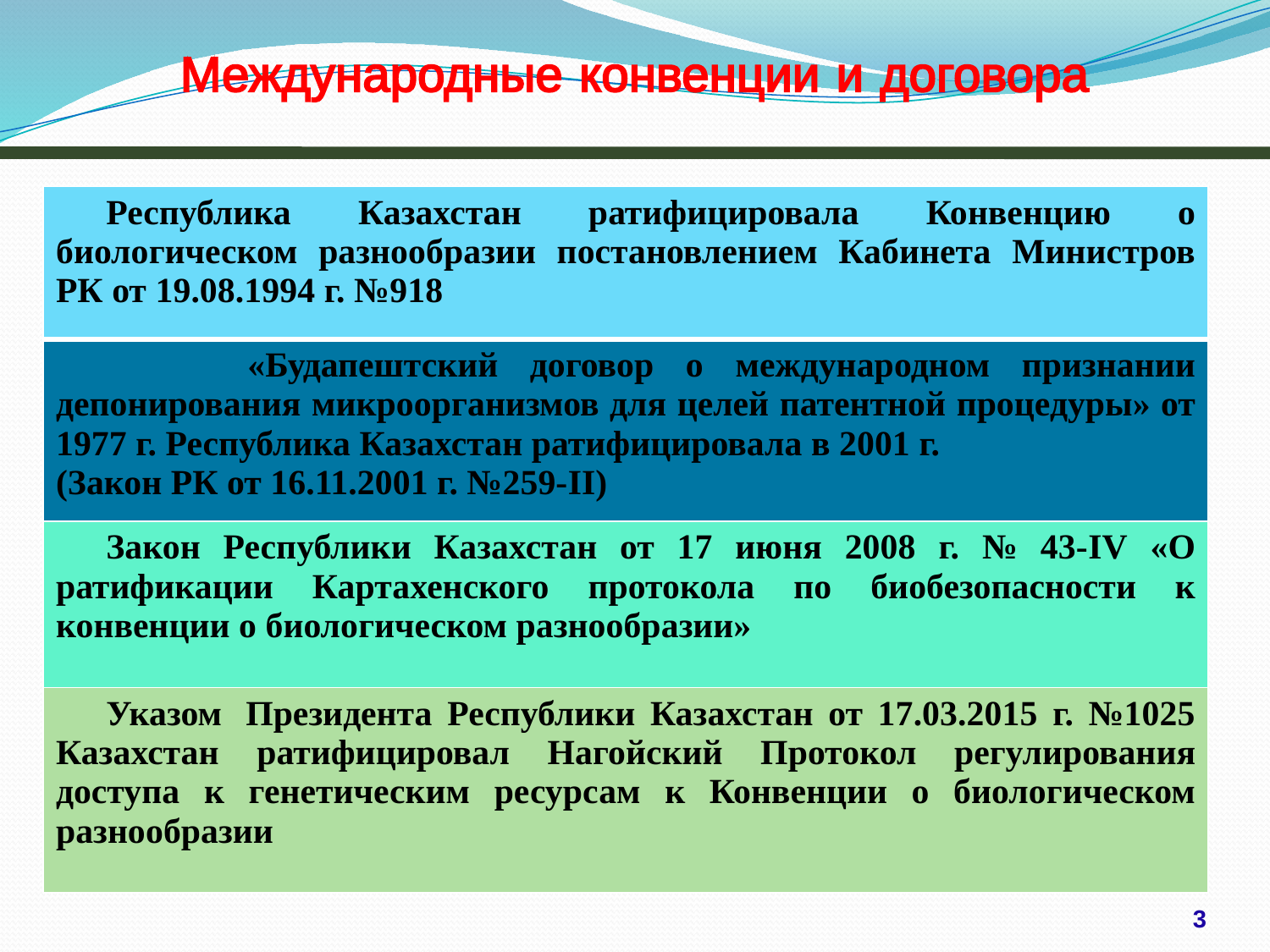

Международные конвенции и договора
| Республика Казахстан ратифицировала Конвенцию о биологическом разнообразии постановлением Кабинета Министров РК от 19.08.1994 г. №918 |
| --- |
| «Будапештский договор о международном признании депонирования микроорганизмов для целей патентной процедуры» от 1977 г. Республика Казахстан ратифицировала в 2001 г. (Закон РК от 16.11.2001 г. №259-II) |
| Закон Республики Казахстан от 17 июня 2008 г. № 43-IV «О ратификации Картахенского протокола по биобезопасности к конвенции о биологическом разнообразии» |
| Указом  Президента Республики Казахстан от 17.03.2015 г. №1025 Казахстан ратифицировал Нагойский Протокол регулирования доступа к генетическим ресурсам к Конвенции о биологическом разнообразии |

3